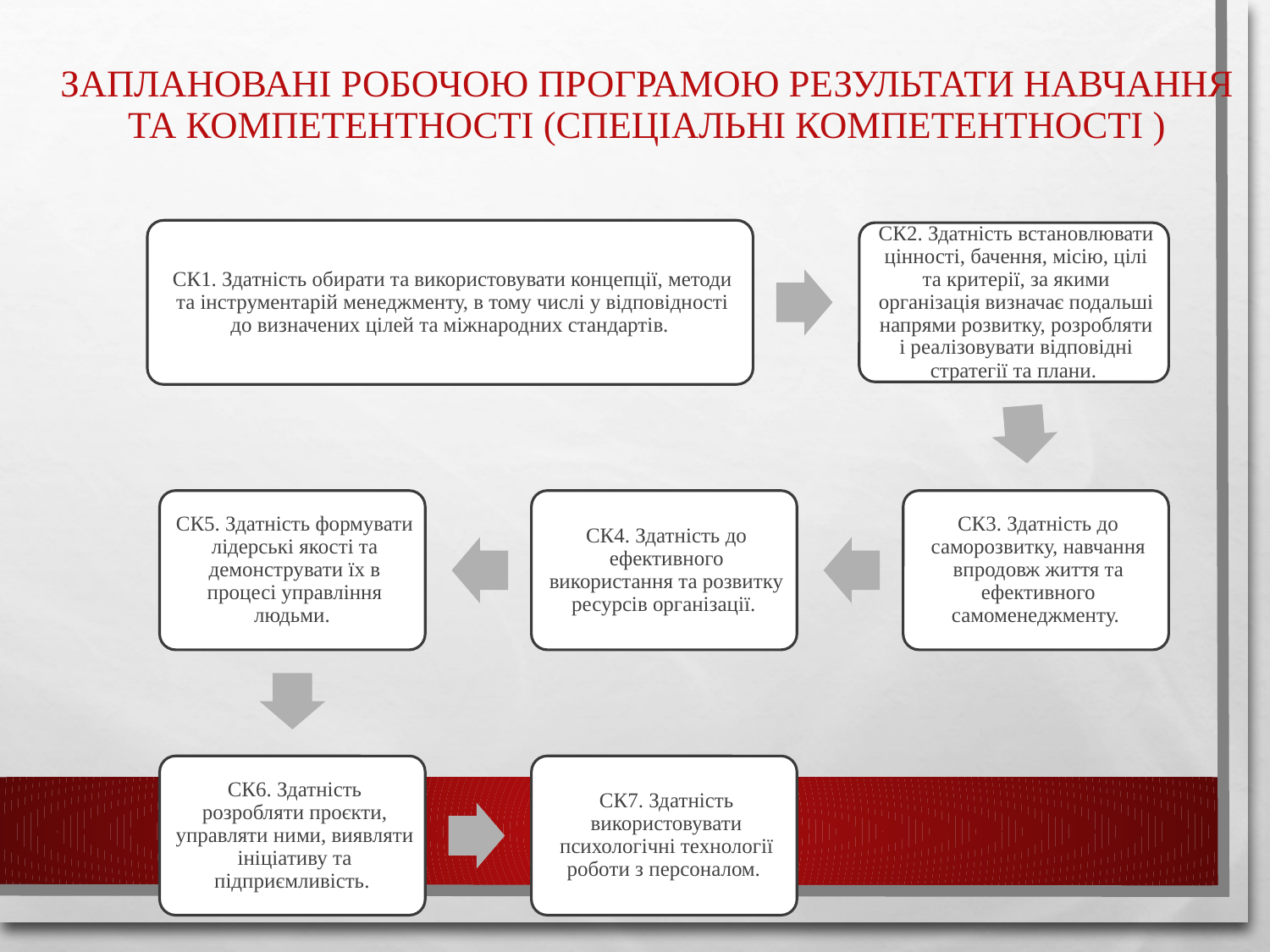

# Заплановані робочою програмою результати навчання та компетентності (Спеціальні компетентності )
СК1. Здатність обирати та використовувати концепції, методи та інструментарій менеджменту, в тому числі у відповідності до визначених цілей та міжнародних стандартів.

СК2. Здатність встановлювати цінності, бачення, місію, цілі та критерії, за якими організація визначає подальші напрями розвитку, розробляти і реалізовувати відповідні стратегії та плани.

СК3. Здатність до саморозвитку, навчання впродовж життя та ефективного самоменеджменту.

СК4. Здатність до ефективного використання та розвитку ресурсів організації.

СК5. Здатність формувати лідерські якості та демонструвати їх в процесі управління людьми.

СК6. Здатність розробляти проєкти, управляти ними, виявляти ініціативу та підприємливість.

СК7. Здатність використовувати психологічні технології роботи з персоналом.